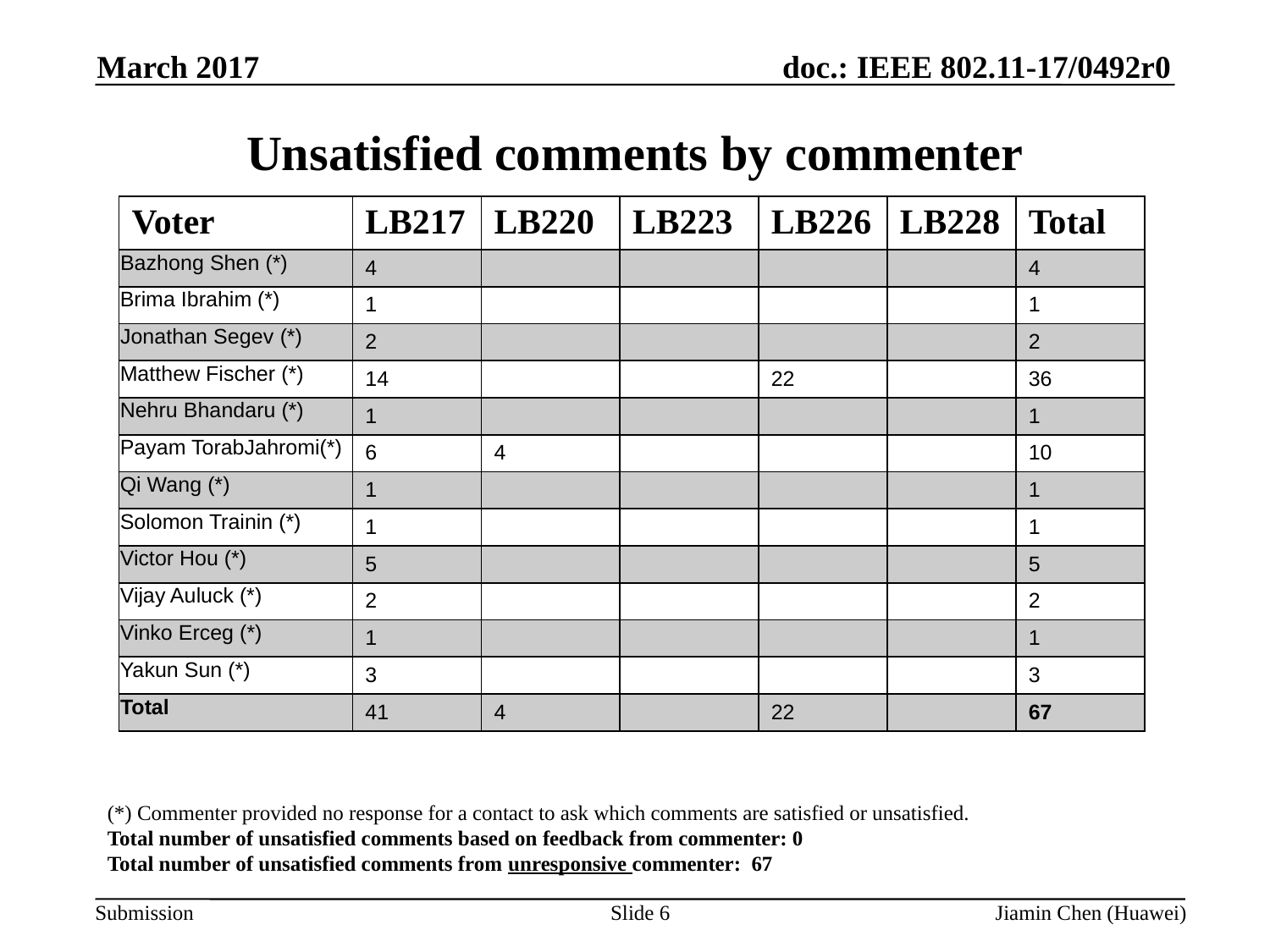

March 2017
# Unsatisfied comments by commenter
| Voter | LB217 | LB220 | LB223 | LB226 | LB228 | Total |
| --- | --- | --- | --- | --- | --- | --- |
| Bazhong Shen (\*) | 4 |  |  |  |  | 4 |
| Brima Ibrahim (\*) | 1 |  |  |  |  | 1 |
| Jonathan Segev (\*) | 2 |  |  |  |  | 2 |
| Matthew Fischer (\*) | 14 |  |  | 22 |  | 36 |
| Nehru Bhandaru (\*) | 1 |  |  |  |  | 1 |
| Payam TorabJahromi(\*) | 6 | 4 |  |  |  | 10 |
| Qi Wang (\*) | 1 |  |  |  |  | 1 |
| Solomon Trainin (\*) | 1 |  |  |  |  | 1 |
| Victor Hou (\*) | 5 |  |  |  |  | 5 |
| Vijay Auluck (\*) | 2 |  |  |  |  | 2 |
| Vinko Erceg (\*) | 1 |  |  |  |  | 1 |
| Yakun Sun (\*) | 3 |  |  |  |  | 3 |
| Total | 41 | 4 |  | 22 |  | 67 |
(*) Commenter provided no response for a contact to ask which comments are satisfied or unsatisfied.
Total number of unsatisfied comments based on feedback from commenter: 0
Total number of unsatisfied comments from unresponsive commenter:  67
Slide 6
Jiamin Chen (Huawei)